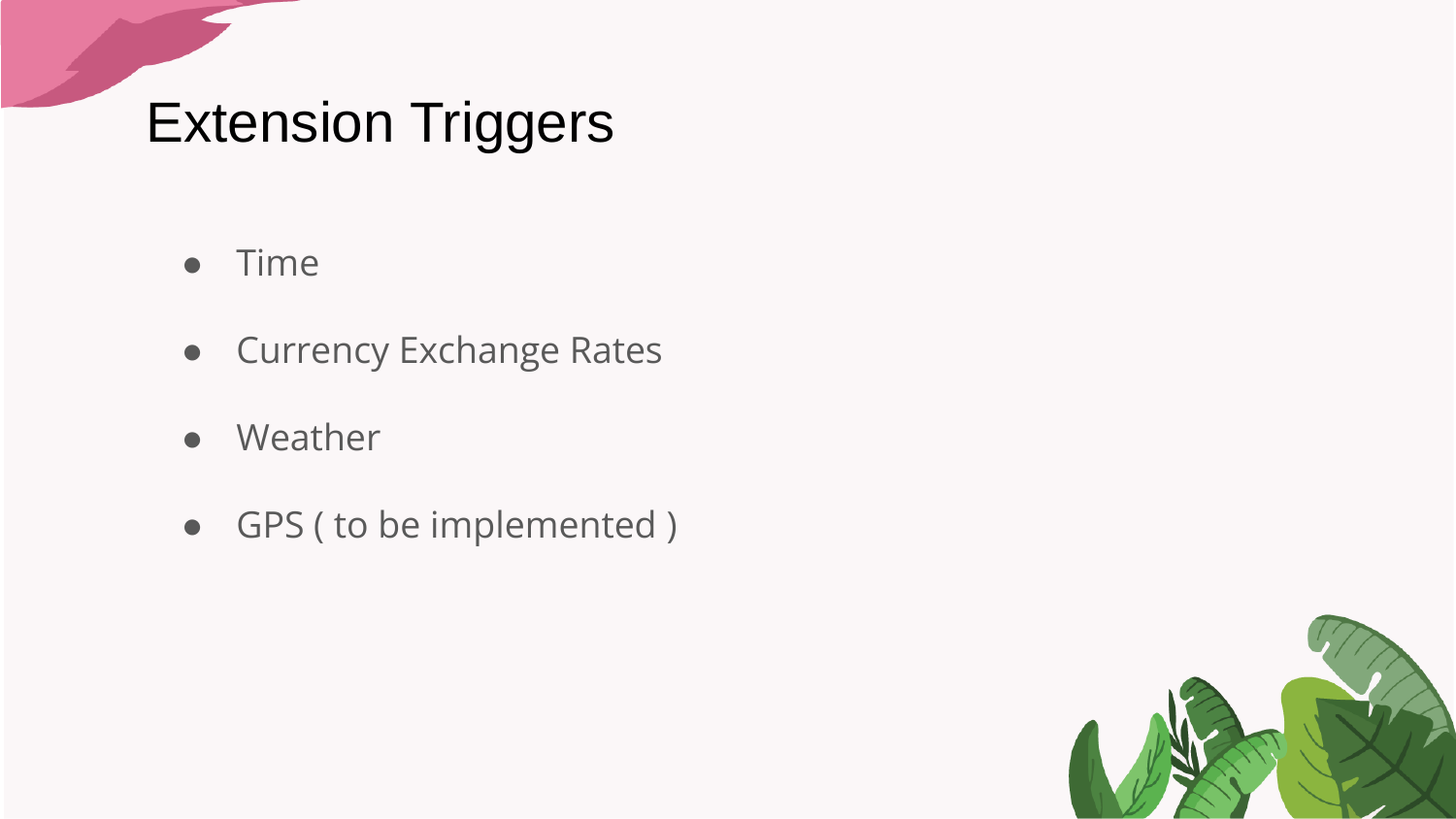

# Extension Triggers
Time
Currency Exchange Rates
Weather
GPS ( to be implemented )